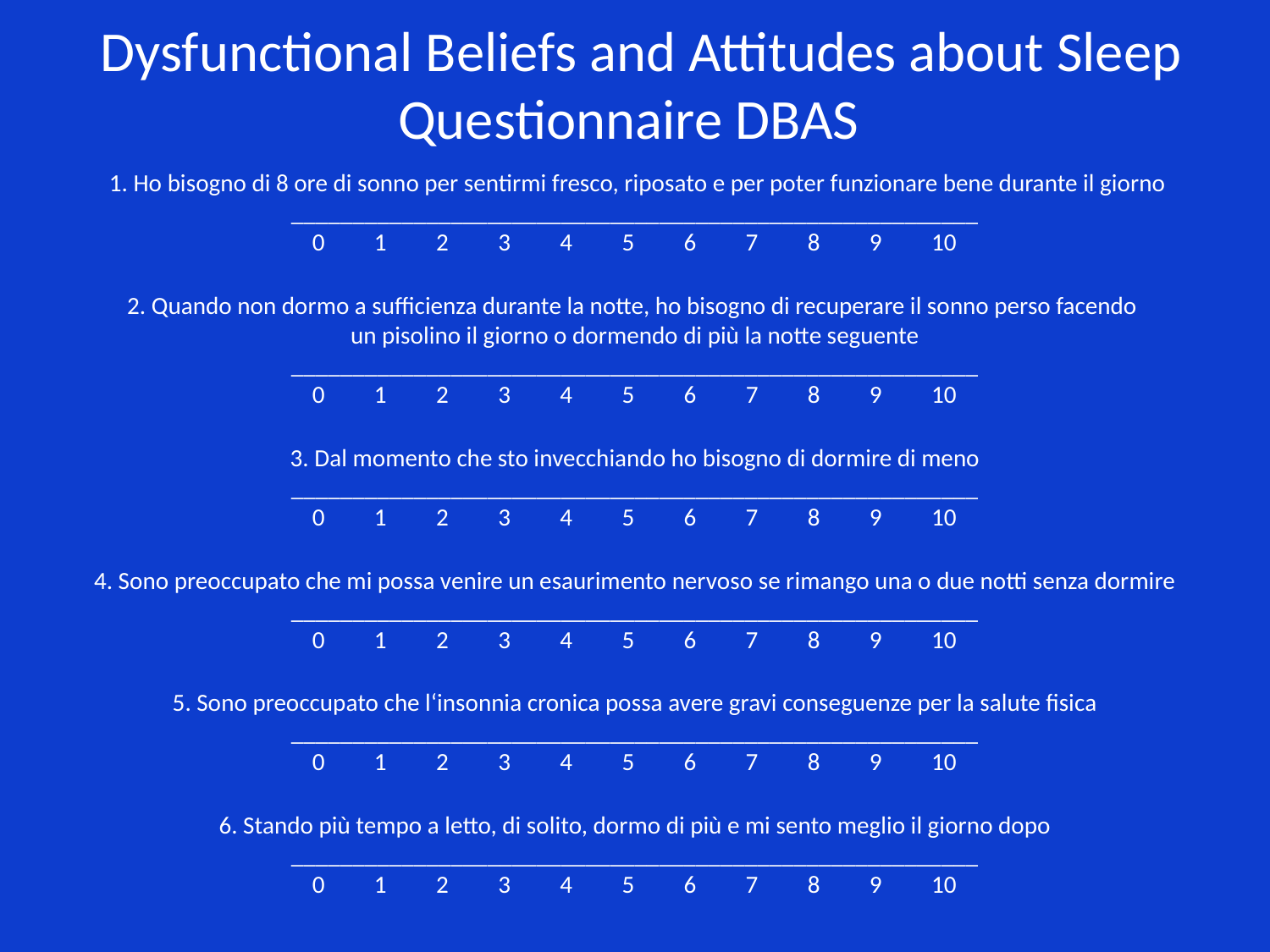

# Dysfunctional Beliefs and Attitudes about Sleep Questionnaire DBAS 1. Ho bisogno di 8 ore di sonno per sentirmi fresco, riposato e per poter funzionare bene durante il giorno ________________________________________________________ 0         1         2         3         4         5         6         7         8         9         10 2. Quando non dormo a sufficienza durante la notte, ho bisogno di recuperare il sonno perso facendo un pisolino il giorno o dormendo di più la notte seguente ________________________________________________________ 0         1         2         3         4         5         6         7         8         9         10 3. Dal momento che sto invecchiando ho bisogno di dormire di meno ________________________________________________________ 0         1         2         3         4         5         6         7         8         9         10 4. Sono preoccupato che mi possa venire un esaurimento nervoso se rimango una o due notti senza dormire ________________________________________________________ 0         1         2         3         4         5         6         7         8         9         10 5. Sono preoccupato che l‘insonnia cronica possa avere gravi conseguenze per la salute fisica ________________________________________________________ 0         1         2         3         4         5         6         7         8         9         10 6. Stando più tempo a letto, di solito, dormo di più e mi sento meglio il giorno dopo ________________________________________________________ 0         1         2         3         4         5         6         7         8         9         10